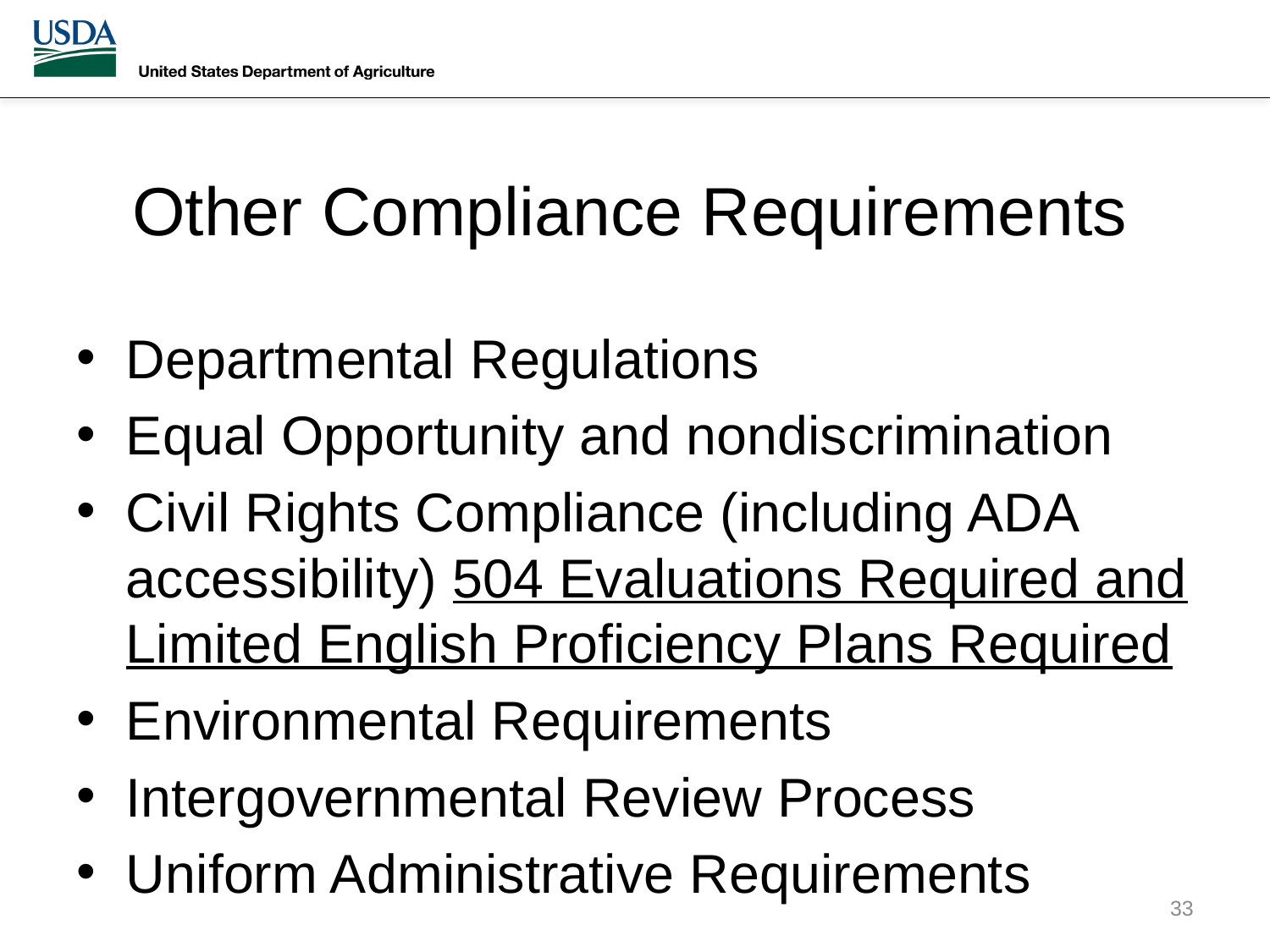

# Other Compliance Requirements
Departmental Regulations
Equal Opportunity and nondiscrimination
Civil Rights Compliance (including ADA accessibility) 504 Evaluations Required and Limited English Proficiency Plans Required
Environmental Requirements
Intergovernmental Review Process
Uniform Administrative Requirements
33